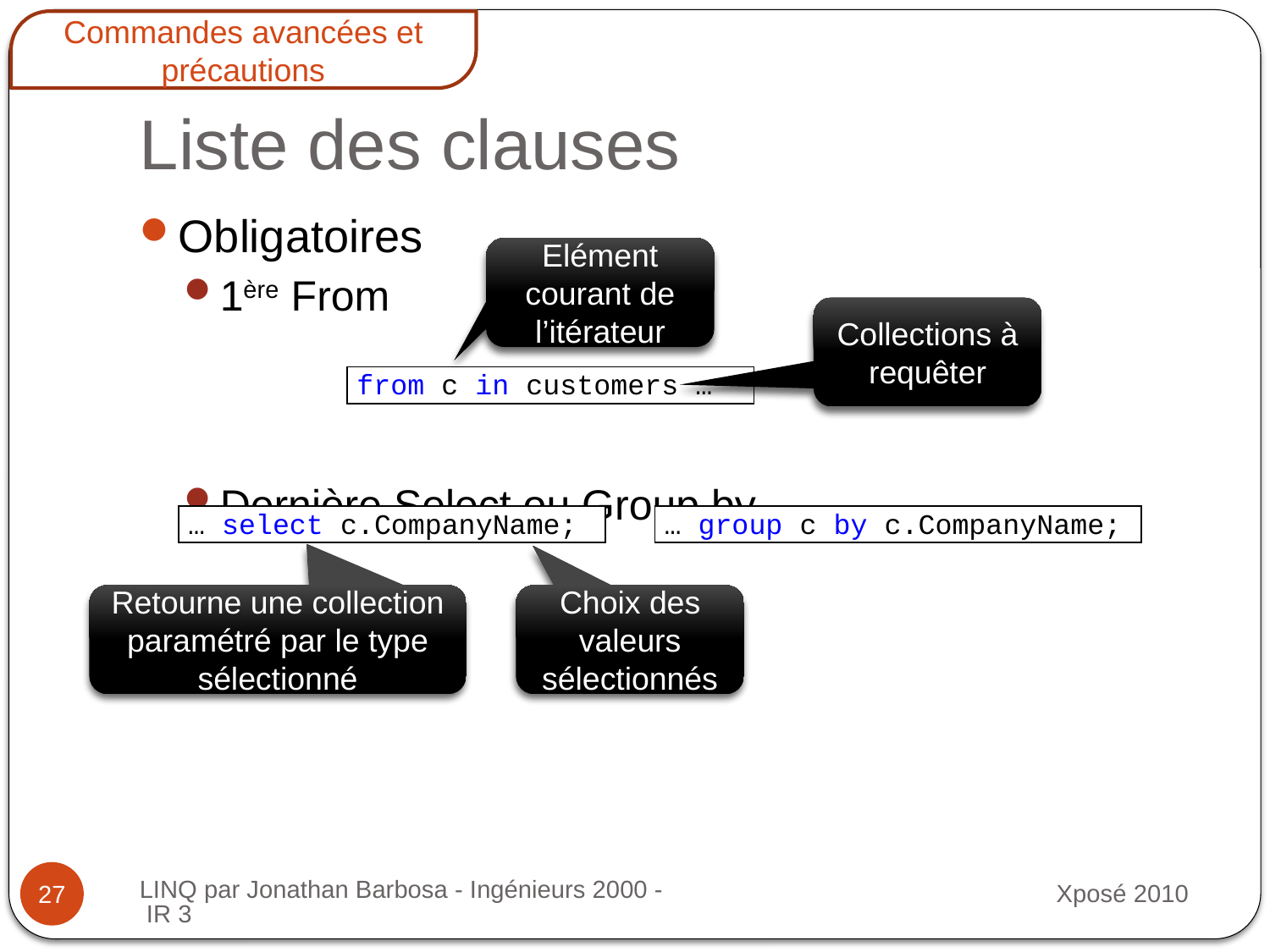

Commandes avancées et précautions
# Liste des clauses
Obligatoires
1ère From

Dernière Select ou Group by

Elément courant de l’itérateur
Collections à requêter
| from c in customers … |
| --- |
| … select c.CompanyName; |
| --- |
| … group c by c.CompanyName; |
| --- |
Retourne une collection paramétré par le type sélectionné
Choix des valeurs sélectionnés
LINQ par Jonathan Barbosa - Ingénieurs 2000 - IR 3
Xposé 2010
27